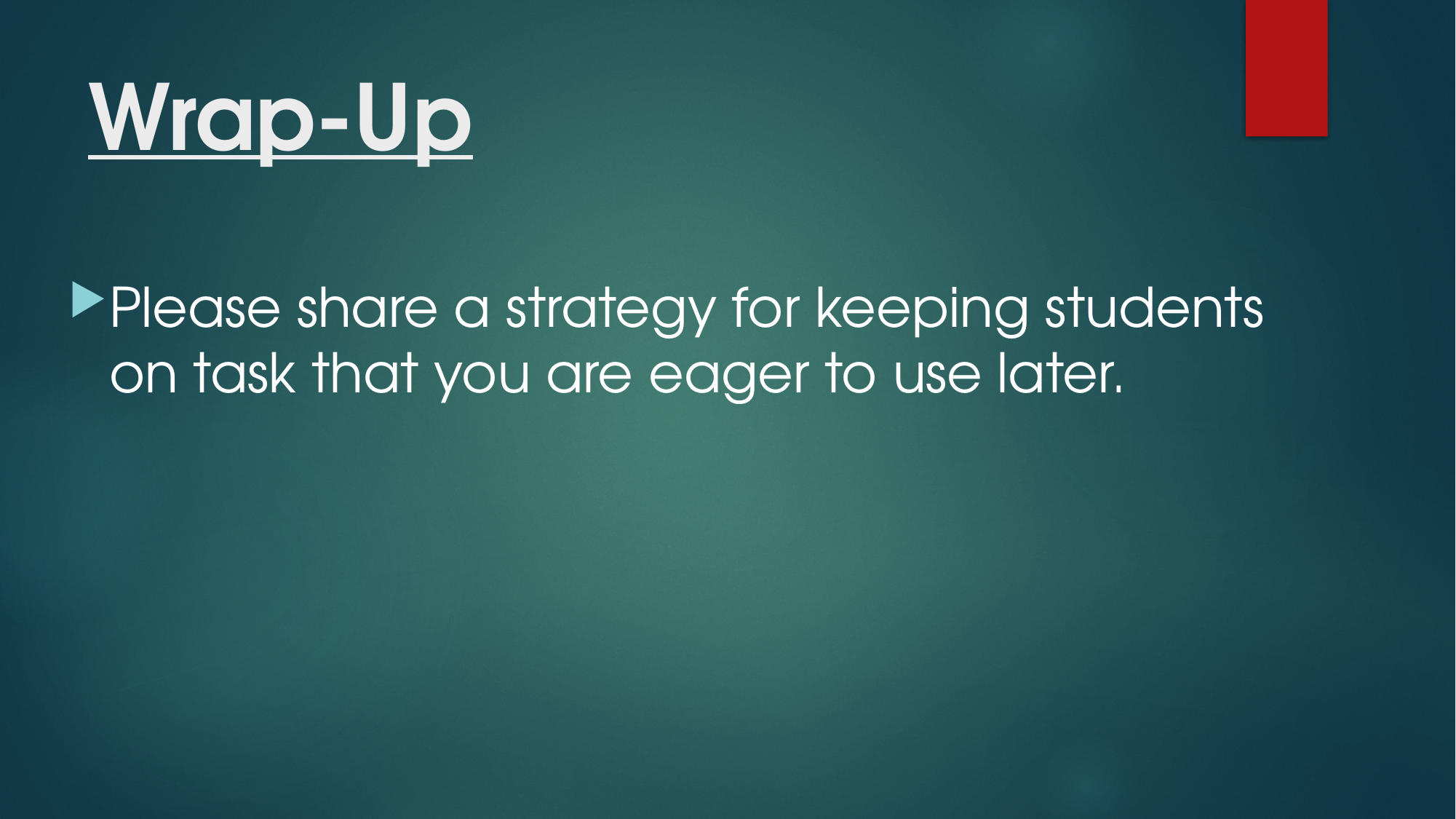

# Wrap-Up
Please share a strategy for keeping students on task that you are eager to use later.